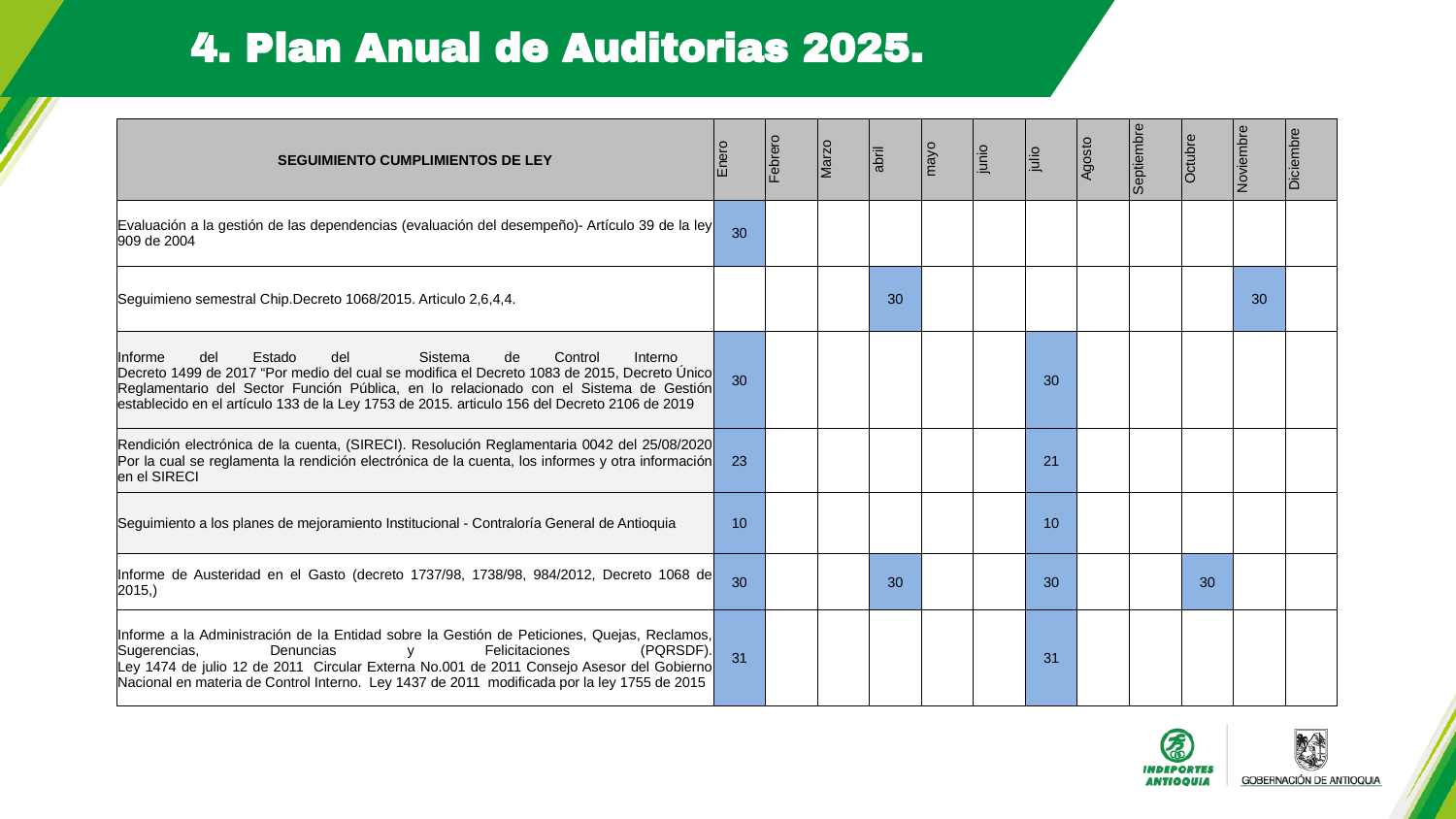

4. Plan Anual de Auditorias 2025.

| SEGUIMIENTO CUMPLIMIENTOS DE LEY | Enero | Febrero | Marzo | abril | mayo | junio | julio | Agosto | Septiembre | Octubre | Noviembre | Diciembre |
| --- | --- | --- | --- | --- | --- | --- | --- | --- | --- | --- | --- | --- |
| Evaluación a la gestión de las dependencias (evaluación del desempeño)- Artículo 39 de la ley 909 de 2004 | 30 |  |  |  |  |  |  |  |  |  |  |  |
| Seguimieno semestral Chip.Decreto 1068/2015. Articulo 2,6,4,4. |  |  |  | 30 |  |  |  |  |  |  | 30 |  |
| Informe del Estado del Sistema de Control Interno Decreto 1499 de 2017 “Por medio del cual se modifica el Decreto 1083 de 2015, Decreto Único Reglamentario del Sector Función Pública, en lo relacionado con el Sistema de Gestión establecido en el artículo 133 de la Ley 1753 de 2015. articulo 156 del Decreto 2106 de 2019 | 30 |  |  |  |  |  | 30 |  |  |  |  |  |
| Rendición electrónica de la cuenta, (SIRECI). Resolución Reglamentaria 0042 del 25/08/2020 Por la cual se reglamenta la rendición electrónica de la cuenta, los informes y otra información en el SIRECI | 23 |  |  |  |  |  | 21 |  |  |  |  |  |
| Seguimiento a los planes de mejoramiento Institucional - Contraloría General de Antioquia | 10 |  |  |  |  |  | 10 |  |  |  |  |  |
| Informe de Austeridad en el Gasto (decreto 1737/98, 1738/98, 984/2012, Decreto 1068 de 2015,) | 30 |  |  | 30 |  |  | 30 |  |  | 30 |  |  |
| Informe a la Administración de la Entidad sobre la Gestión de Peticiones, Quejas, Reclamos, Sugerencias, Denuncias y Felicitaciones (PQRSDF). Ley 1474 de julio 12 de 2011 Circular Externa No.001 de 2011 Consejo Asesor del Gobierno Nacional en materia de Control Interno. Ley 1437 de 2011 modificada por la ley 1755 de 2015 | 31 |  |  |  |  |  | 31 |  |  |  |  |  |